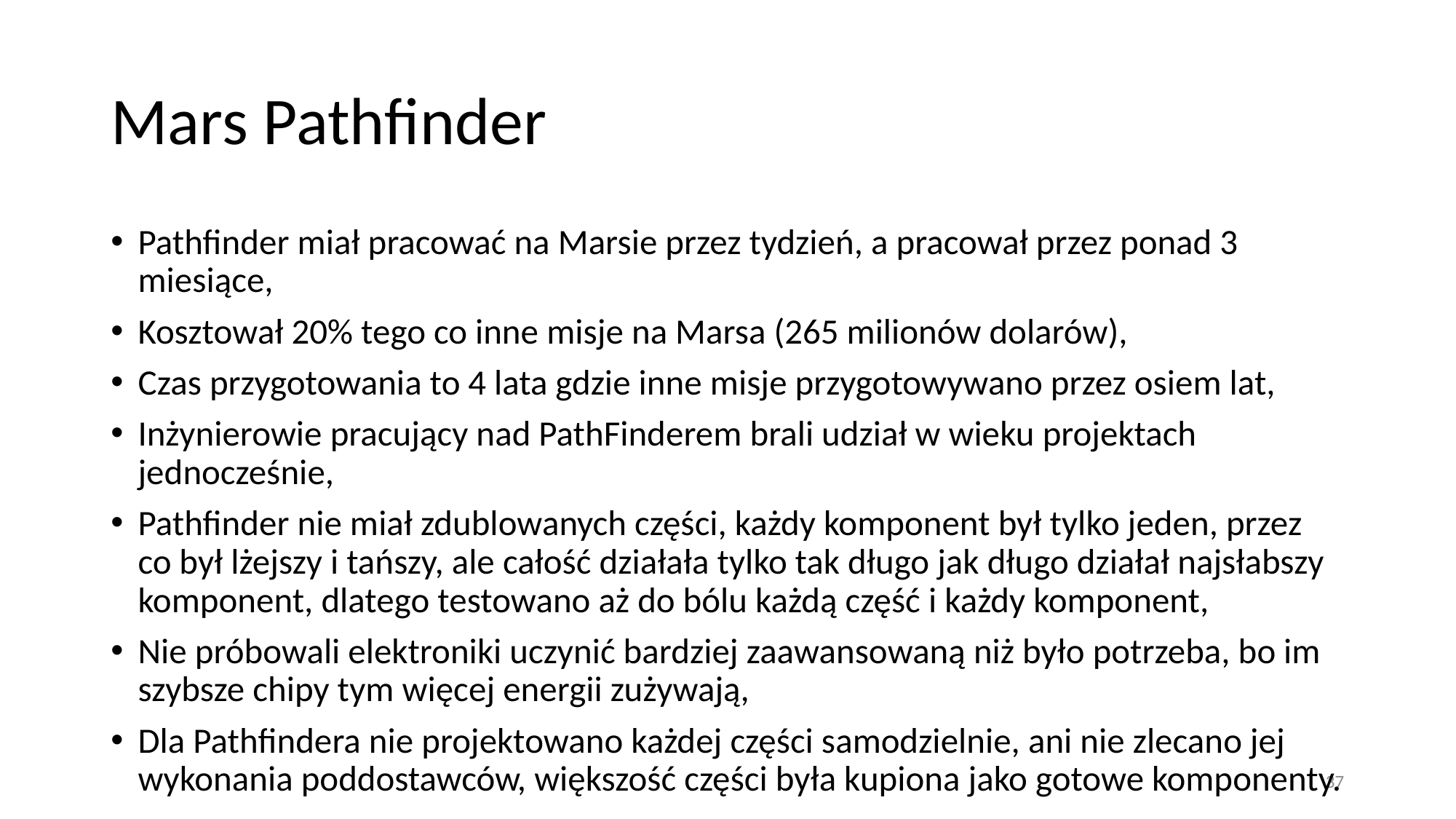

# Mars Pathfinder
Pathfinder miał pracować na Marsie przez tydzień, a pracował przez ponad 3 miesiące,
Kosztował 20% tego co inne misje na Marsa (265 milionów dolarów),
Czas przygotowania to 4 lata gdzie inne misje przygotowywano przez osiem lat,
Inżynierowie pracujący nad PathFinderem brali udział w wieku projektach jednocześnie,
Pathfinder nie miał zdublowanych części, każdy komponent był tylko jeden, przez co był lżejszy i tańszy, ale całość działała tylko tak długo jak długo działał najsłabszy komponent, dlatego testowano aż do bólu każdą część i każdy komponent,
Nie próbowali elektroniki uczynić bardziej zaawansowaną niż było potrzeba, bo im szybsze chipy tym więcej energii zużywają,
Dla Pathfindera nie projektowano każdej części samodzielnie, ani nie zlecano jej wykonania poddostawców, większość części była kupiona jako gotowe komponenty.

37